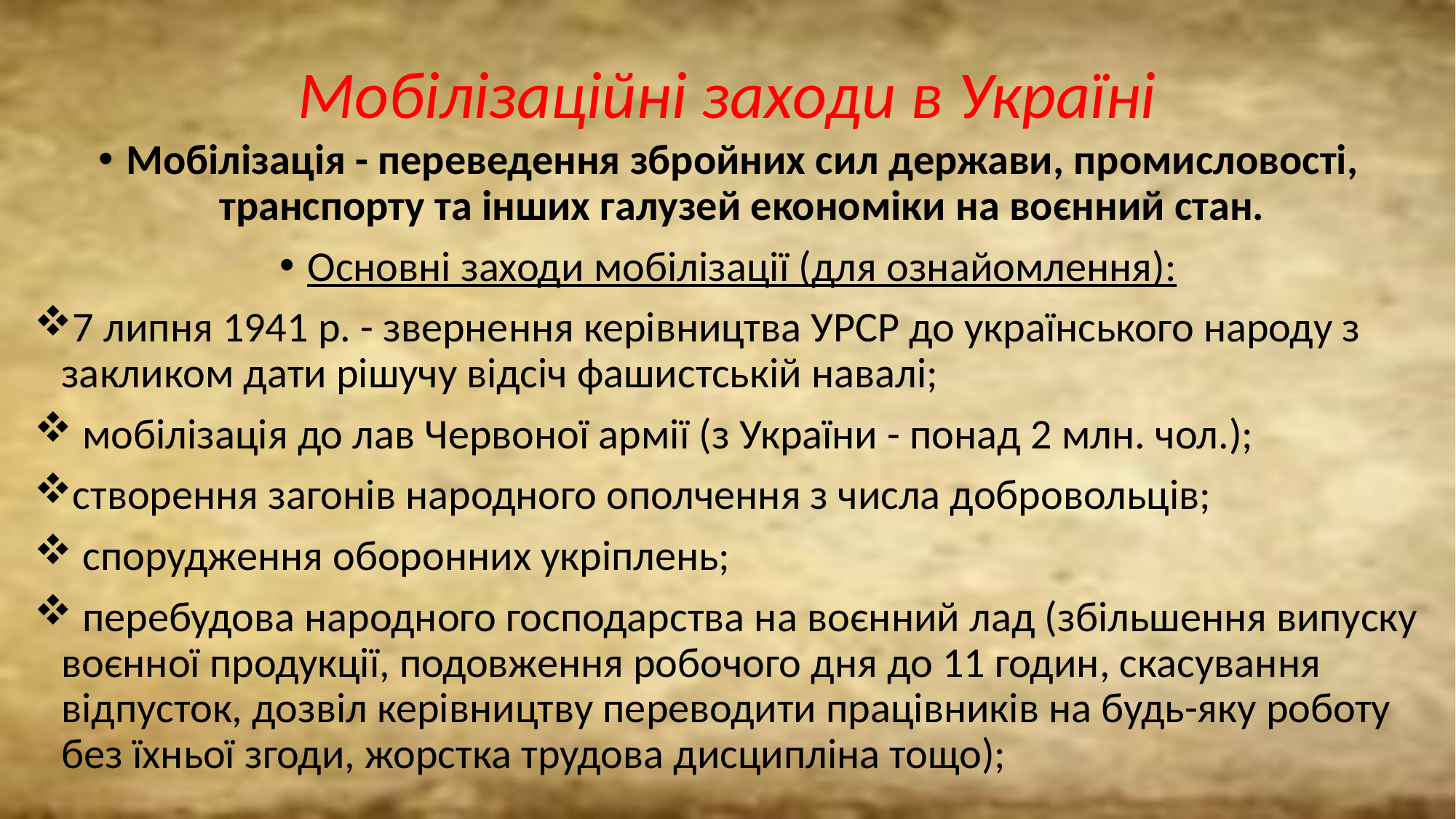

# Мобілізаційні заходи в Україні
Мобілізація - переведення збройних сил держави, промисловості, транспорту та інших галузей економіки на воєнний стан.
Основні заходи мобілізації (для ознайомлення):
7 липня 1941 р. - звернення керівництва УРСР до українського народу з закликом дати рішучу відсіч фашистській навалі;
 мобілізація до лав Червоної армії (з України - понад 2 млн. чол.);
створення загонів народного ополчення з числа добровольців;
 спорудження оборонних укріплень;
 перебудова народного господарства на воєнний лад (збільшення випуску воєнної продукції, подовження робочого дня до 11 годин, скасування відпусток, дозвіл керівництву переводити працівників на будь-яку роботу без їхньої згоди, жорстка трудова дисципліна тощо);